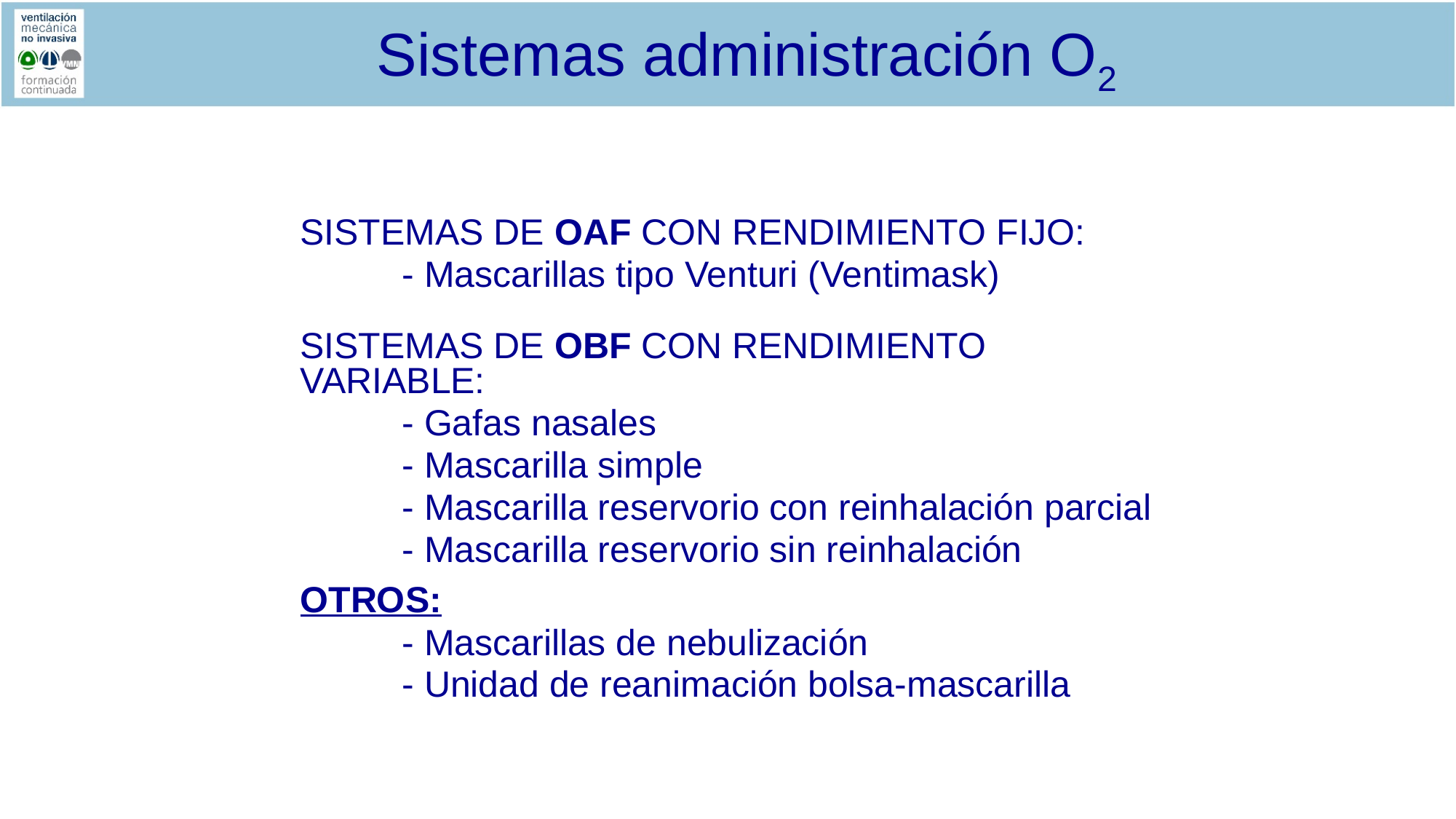

# Sistemas administración O2
SISTEMAS DE OAF CON RENDIMIENTO FIJO:
          - Mascarillas tipo Venturi (Ventimask)

SISTEMAS DE OBF CON RENDIMIENTO VARIABLE:
          - Gafas nasales
          - Mascarilla simple
          - Mascarilla reservorio con reinhalación parcial
          - Mascarilla reservorio sin reinhalación
OTROS:
          - Mascarillas de nebulización
          - Unidad de reanimación bolsa-mascarilla